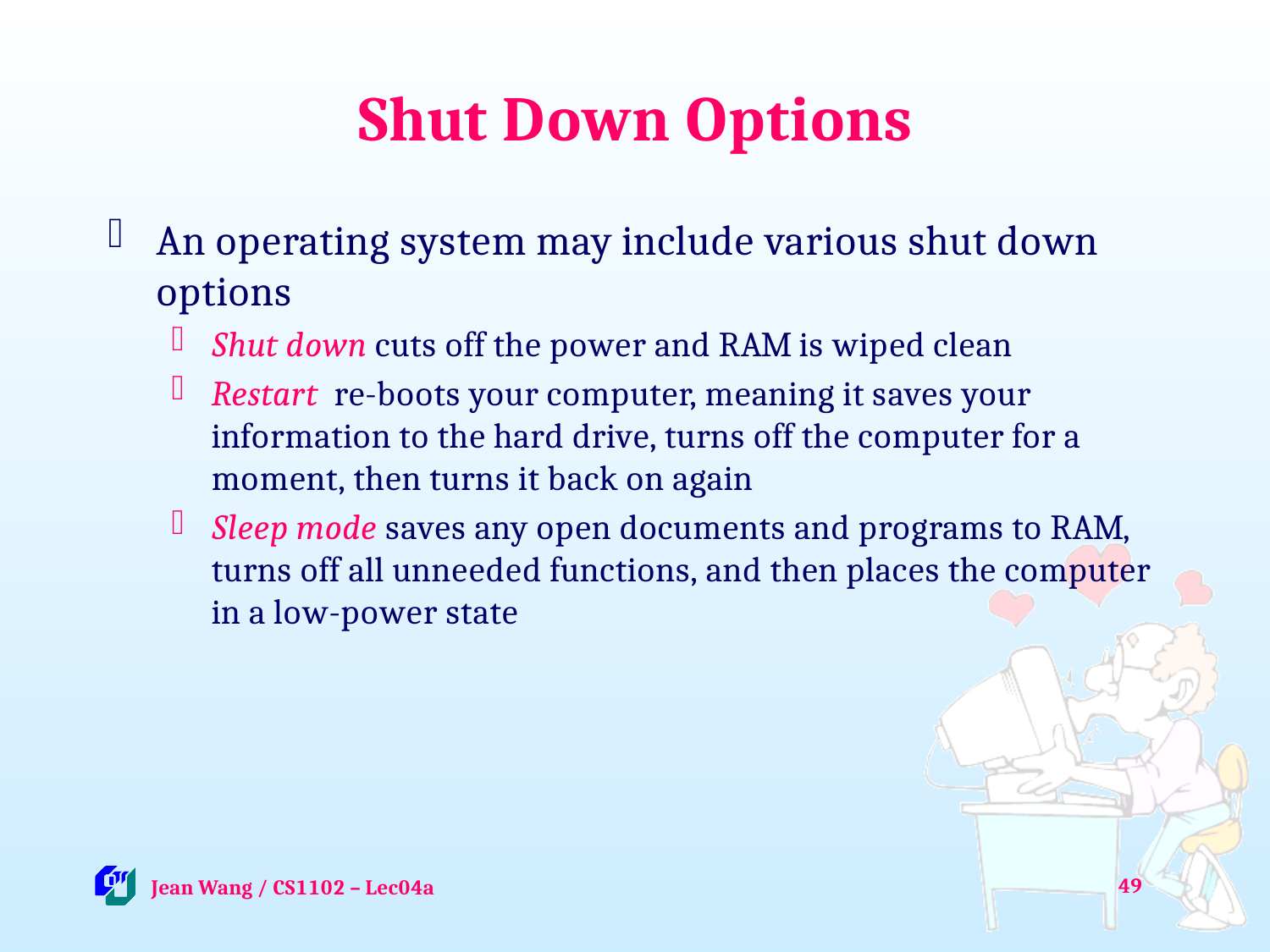

# Shut Down Options
An operating system may include various shut down options
Shut down cuts off the power and RAM is wiped clean
Restart  re-boots your computer, meaning it saves your information to the hard drive, turns off the computer for a moment, then turns it back on again
Sleep mode saves any open documents and programs to RAM, turns off all unneeded functions, and then places the computer in a low-power state

49
     Jean Wang / CS1102 – Lec04a